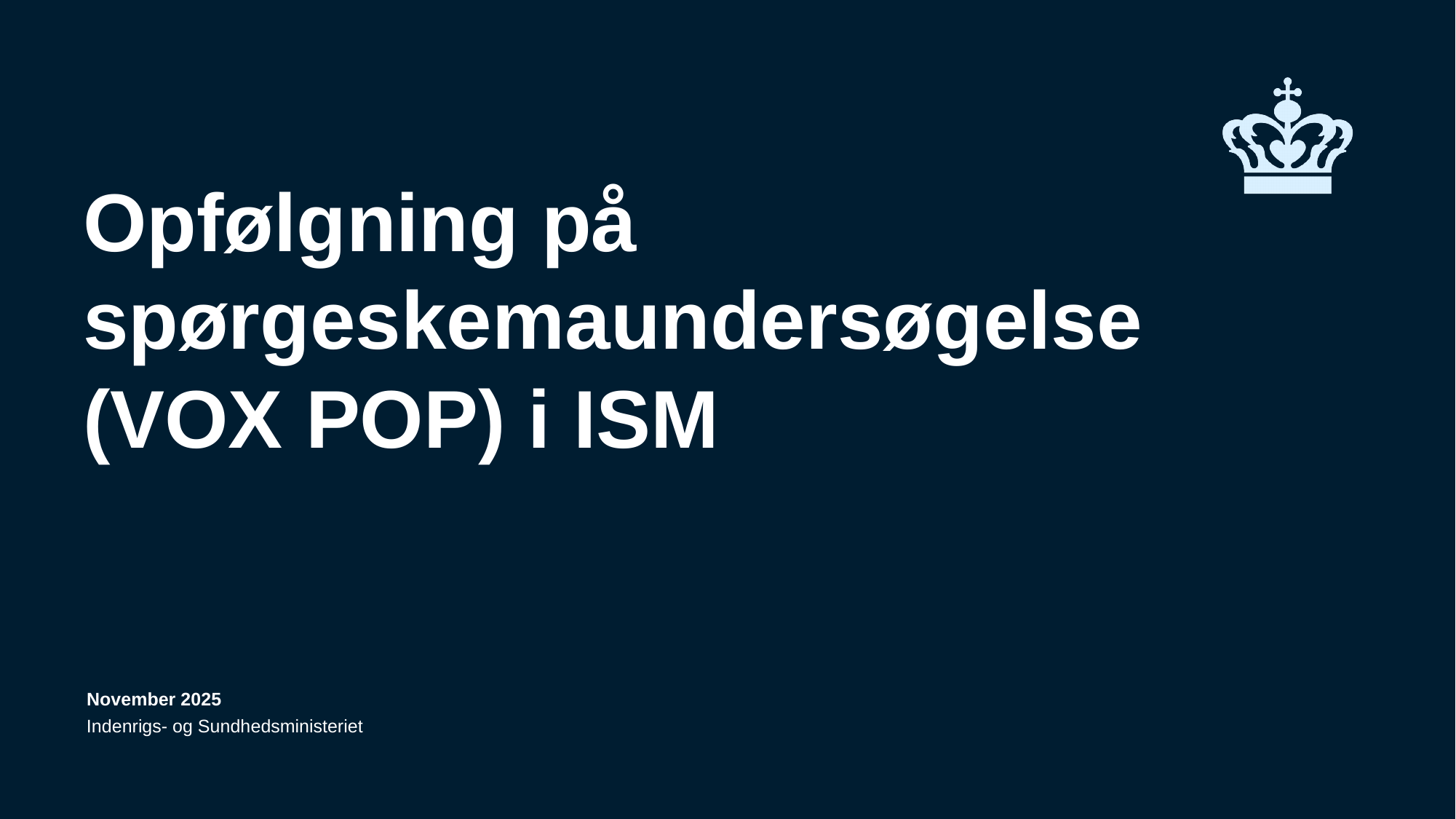

# Opfølgning på spørgeskemaundersøgelse (VOX POP) i ISM

November 2025